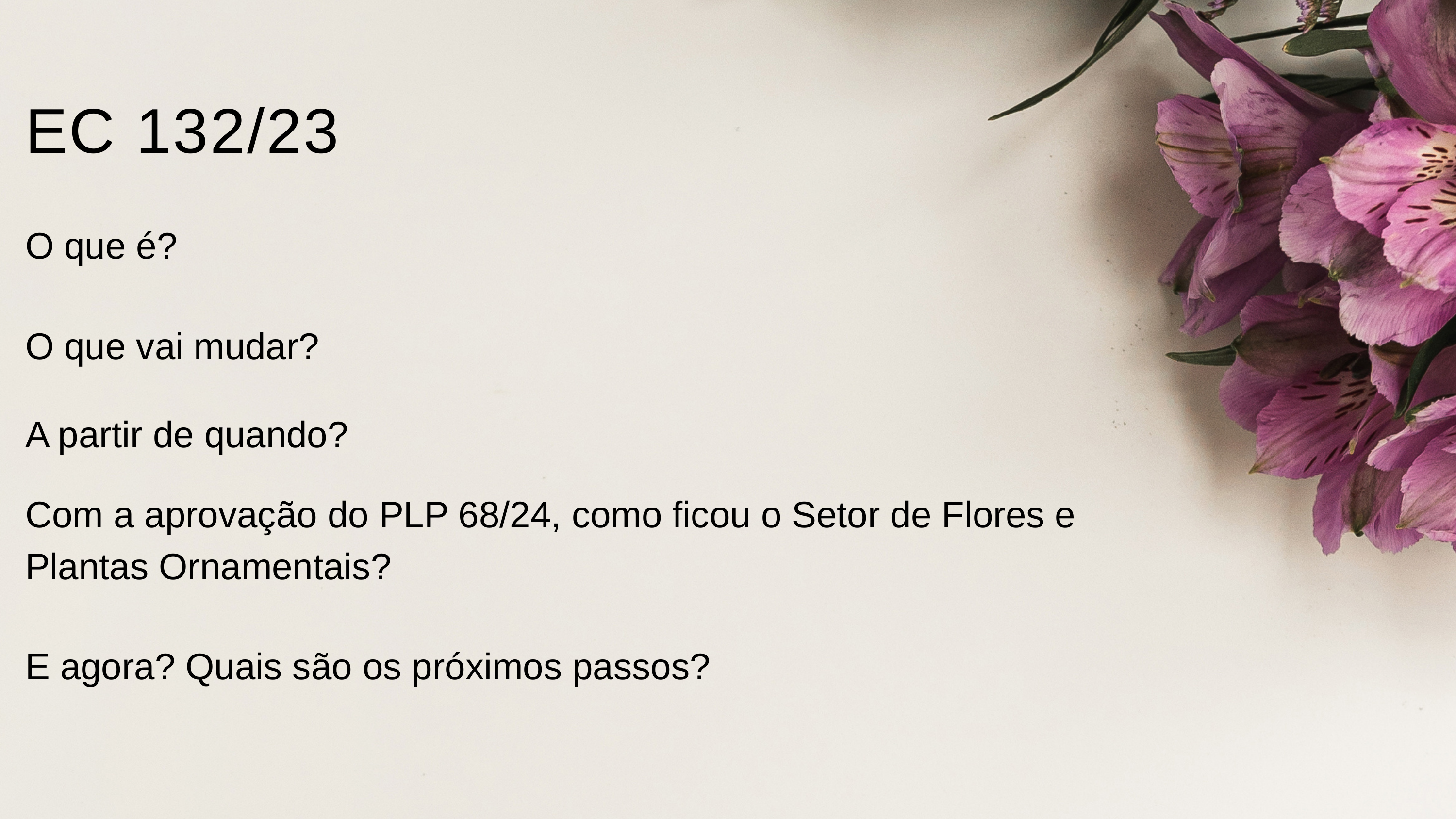

EC 132/23
O que é?
O que vai mudar?
A partir de quando?
Com a aprovação do PLP 68/24, como ficou o Setor de Flores e Plantas Ornamentais?
E agora? Quais são os próximos passos?